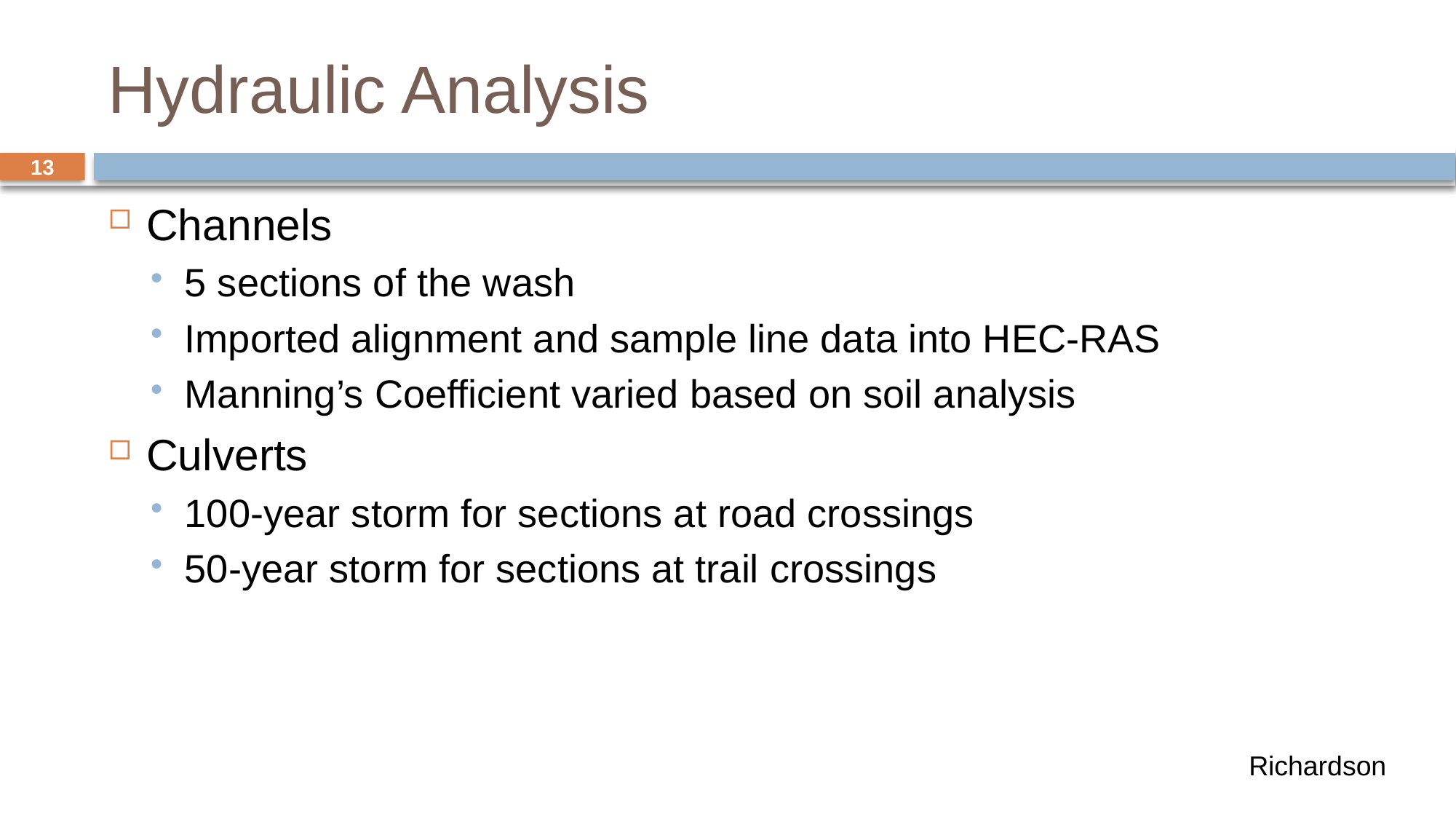

# Hydraulic Analysis
13
Channels
5 sections of the wash
Imported alignment and sample line data into HEC-RAS
Manning’s Coefficient varied based on soil analysis
Culverts
100-year storm for sections at road crossings
50-year storm for sections at trail crossings

Richardson